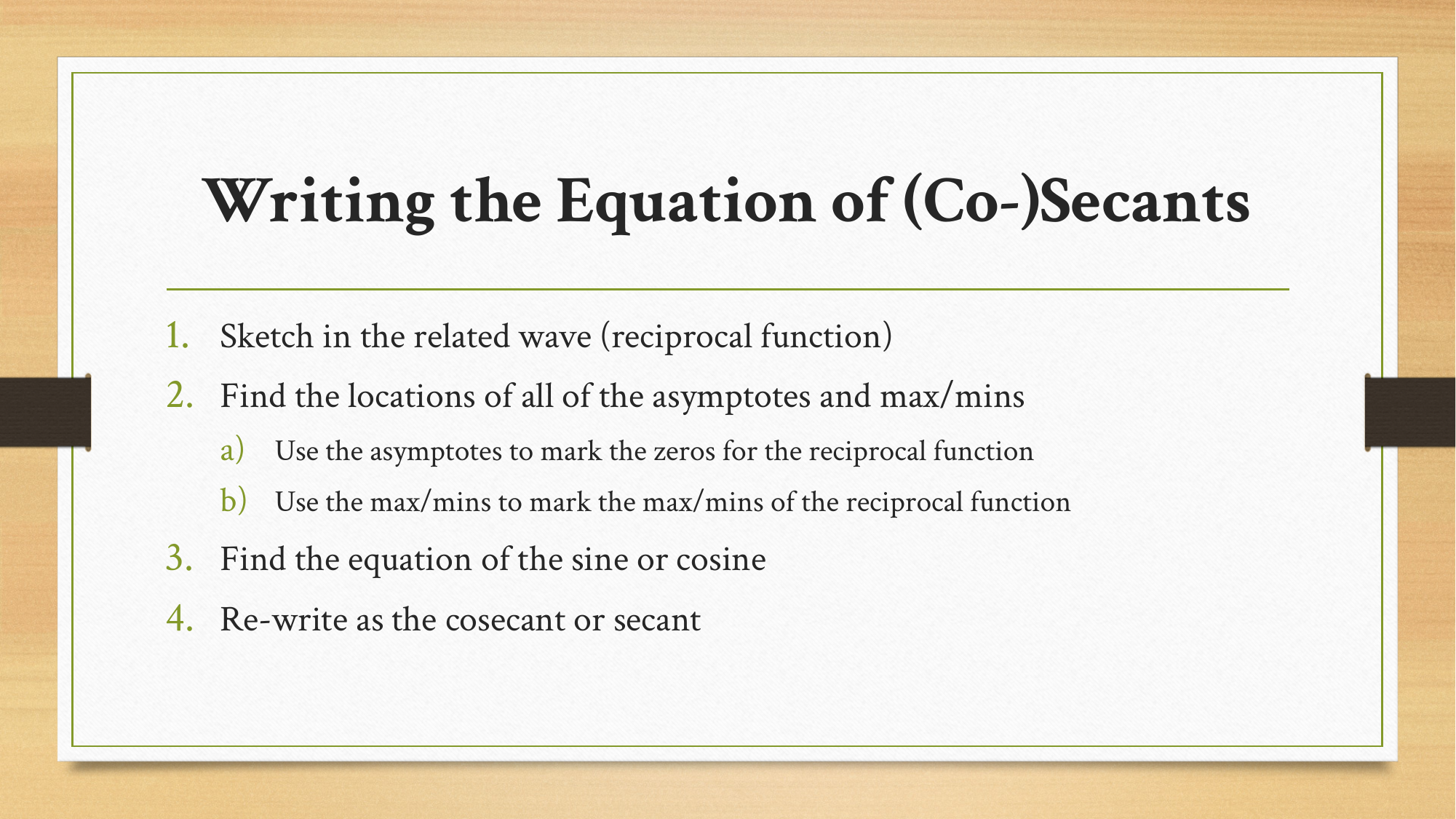

# Writing the Equation of (Co-)Secants
Sketch in the related wave (reciprocal function)
Find the locations of all of the asymptotes and max/mins
Use the asymptotes to mark the zeros for the reciprocal function
Use the max/mins to mark the max/mins of the reciprocal function
Find the equation of the sine or cosine
Re-write as the cosecant or secant